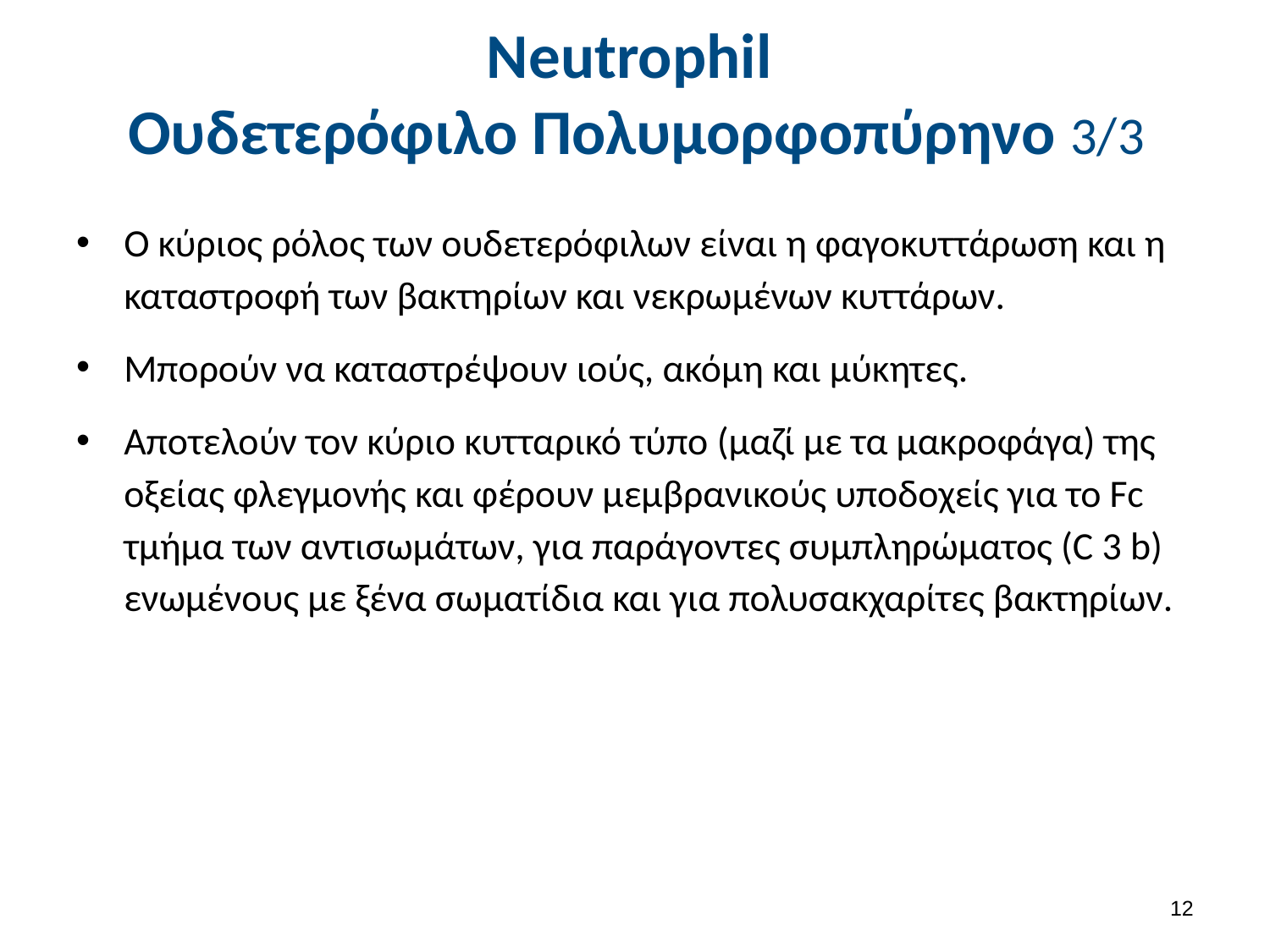

# Neutrophil Ουδετερόφιλο Πολυμορφοπύρηνο 3/3
Ο κύριος ρόλος των ουδετερόφιλων είναι η φαγοκυττάρωση και η καταστροφή των βακτηρίων και νεκρωμένων κυττάρων.
Μπορούν να καταστρέψουν ιούς, ακόμη και μύκητες.
Αποτελούν τον κύριο κυτταρικό τύπο (μαζί με τα μακροφάγα) της οξείας φλεγμονής και φέρουν μεμβρανικούς υποδοχείς για το Fc τμήμα των αντισωμάτων, για παράγοντες συμπληρώματος (C 3 b) ενωμένους με ξένα σωματίδια και για πολυσακχαρίτες βακτηρίων.
12